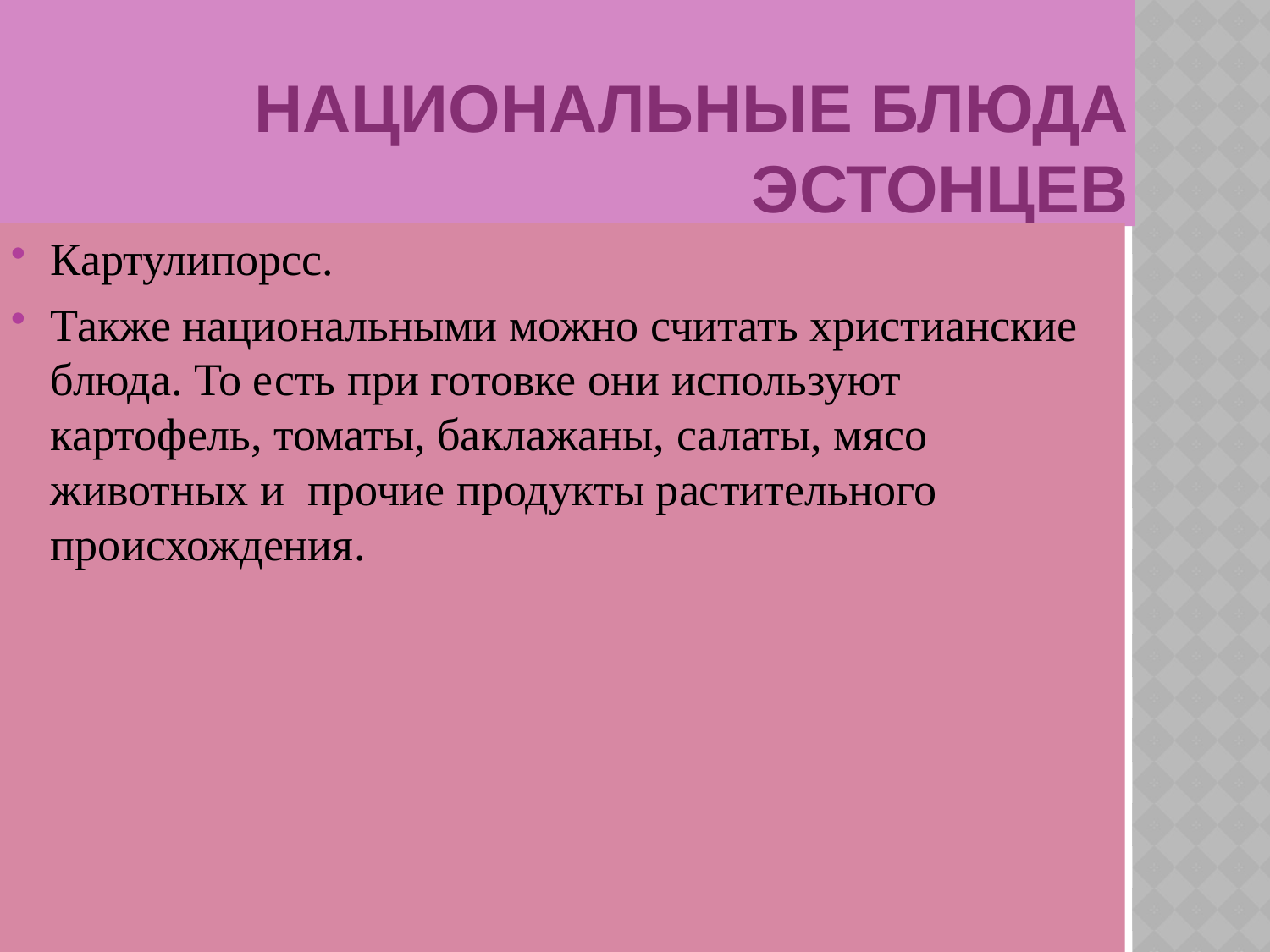

# Национальные блюда эстонцев
Картулипорсс.
Также национальными можно считать христианские блюда. То есть при готовке они используют картофель, томаты, баклажаны, салаты, мясо животных и  прочие продукты растительного происхождения.